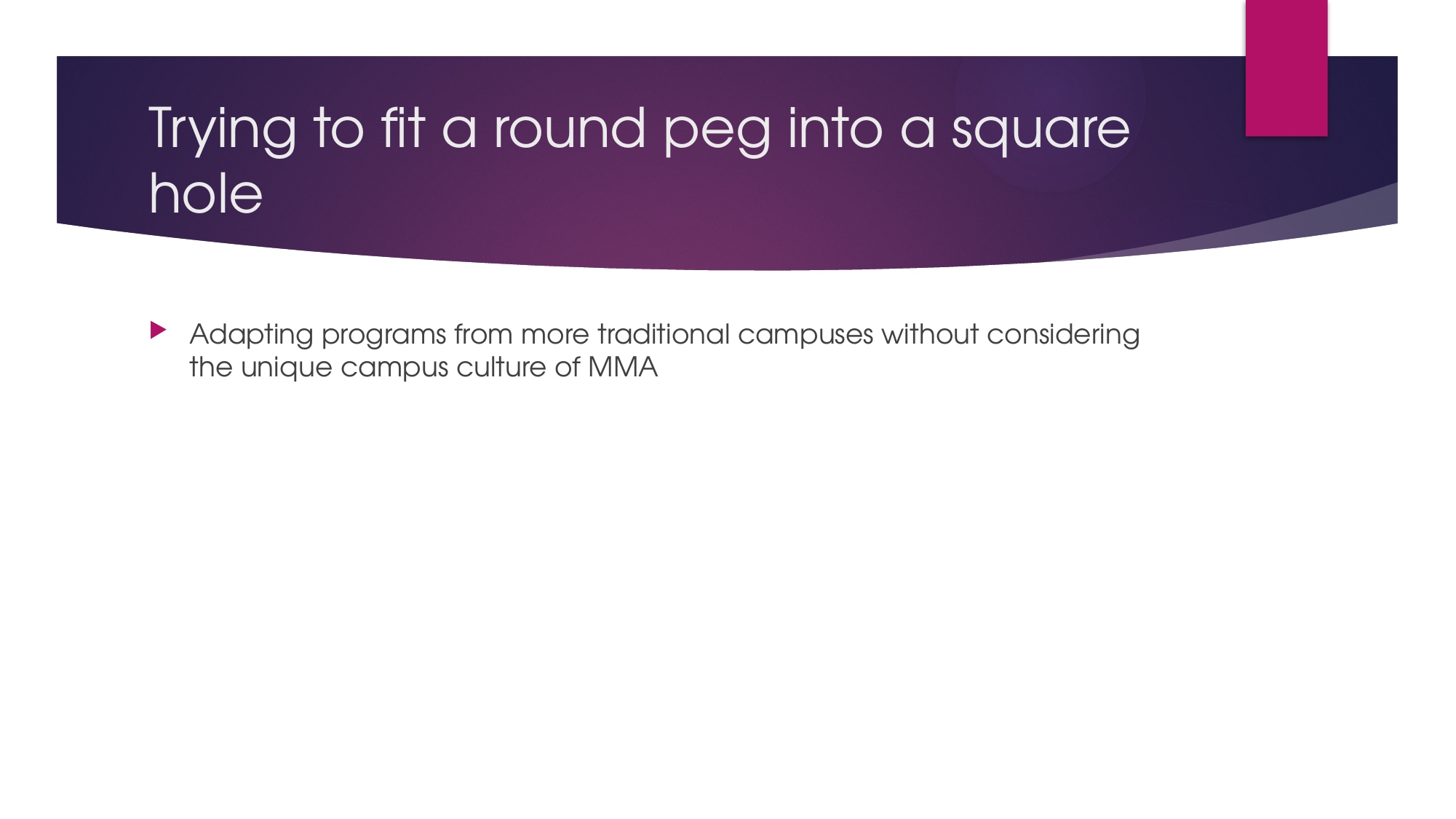

# Trying to fit a round peg into a square hole
Adapting programs from more traditional campuses without considering the unique campus culture of MMA